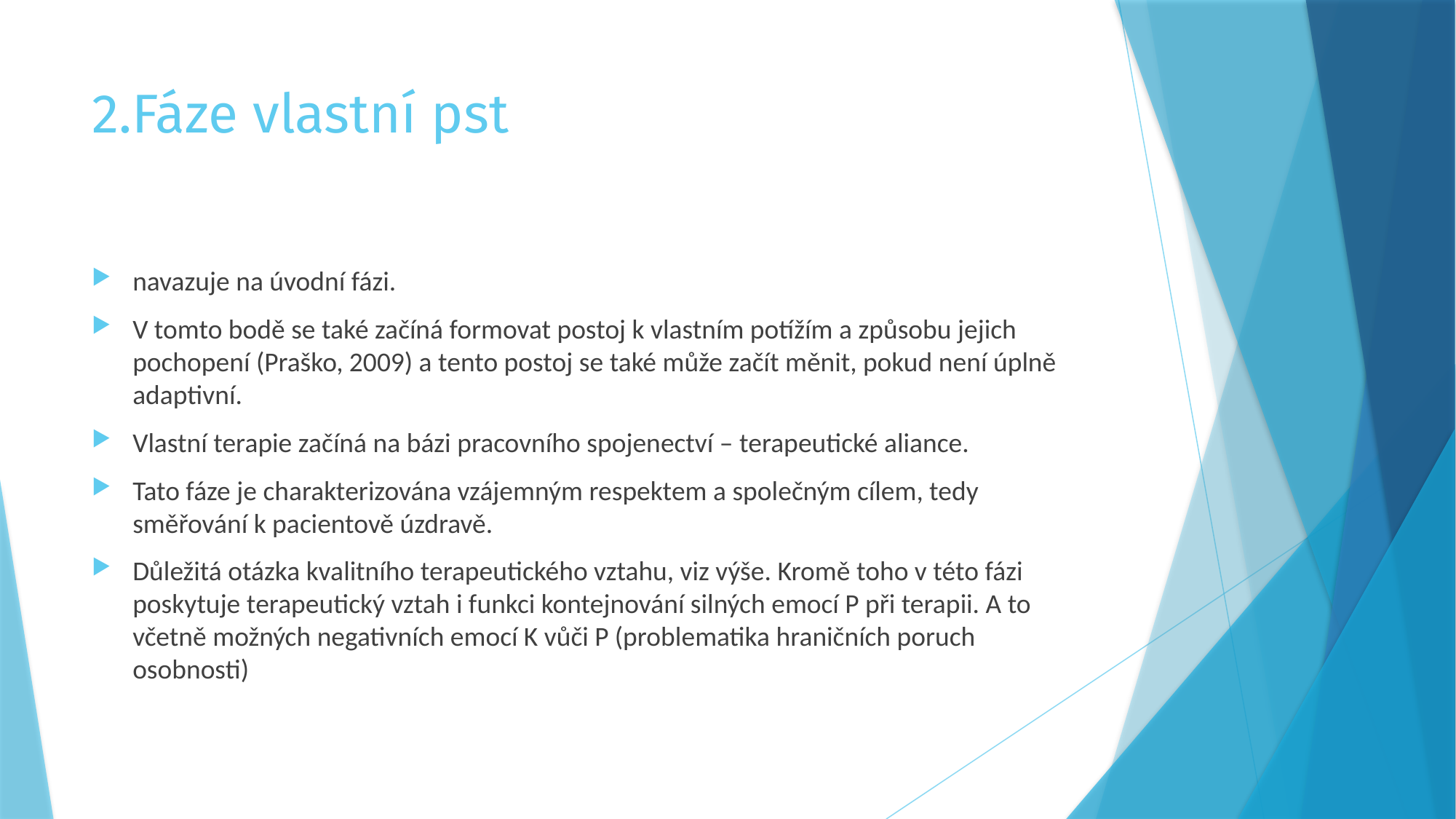

# 2.Fáze vlastní pst
navazuje na úvodní fázi.
V tomto bodě se také začíná formovat postoj k vlastním potížím a způsobu jejich pochopení (Praško, 2009) a tento postoj se také může začít měnit, pokud není úplně adaptivní.
Vlastní terapie začíná na bázi pracovního spojenectví – terapeutické aliance.
Tato fáze je charakterizována vzájemným respektem a společným cílem, tedy směřování k pacientově úzdravě.
Důležitá otázka kvalitního terapeutického vztahu, viz výše. Kromě toho v této fázi poskytuje terapeutický vztah i funkci kontejnování silných emocí P při terapii. A to včetně možných negativních emocí K vůči P (problematika hraničních poruch osobnosti)